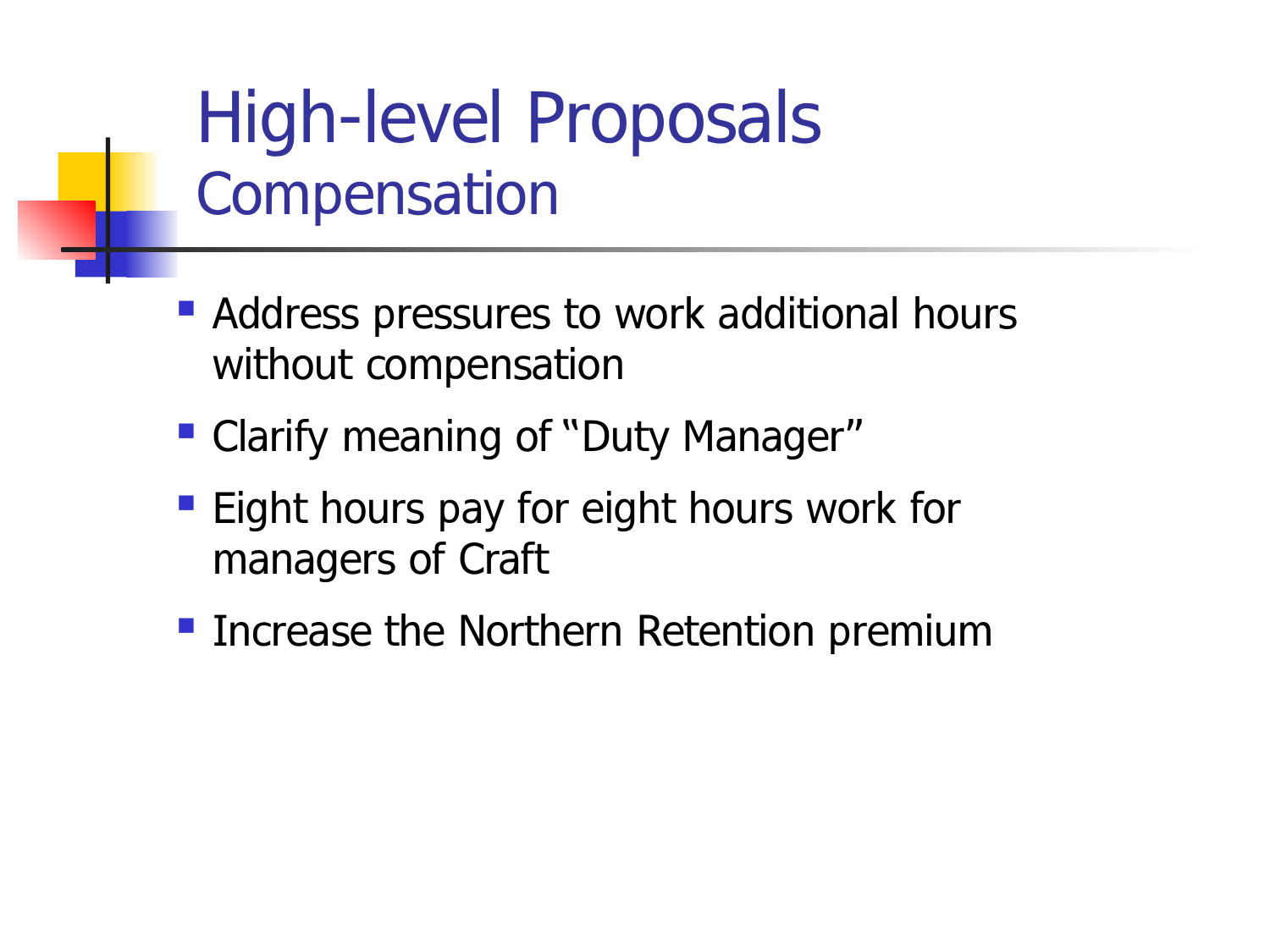

# High-level Proposals Compensation
Address pressures to work additional hours without compensation
Clarify meaning of “Duty Manager”
Eight hours pay for eight hours work for managers of Craft
Increase the Northern Retention premium